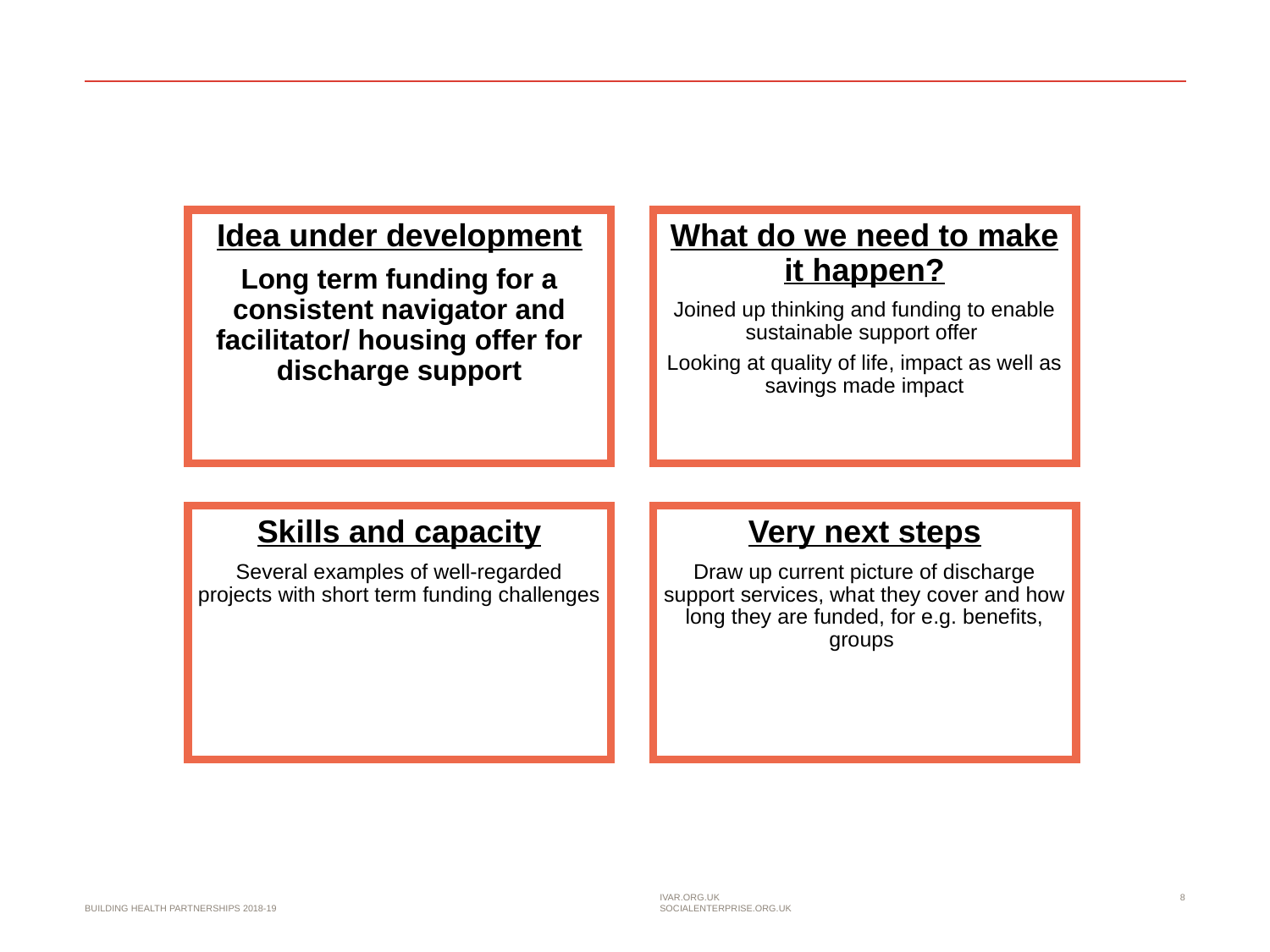

Idea under development
Long term funding for a consistent navigator and facilitator/ housing offer for discharge support

What do we need to make it happen?
Joined up thinking and funding to enable sustainable support offer
Looking at quality of life, impact as well as savings made impact
Skills and capacity
Several examples of well-regarded projects with short term funding challenges

Very next steps
Draw up current picture of discharge support services, what they cover and how long they are funded, for e.g. benefits, groups